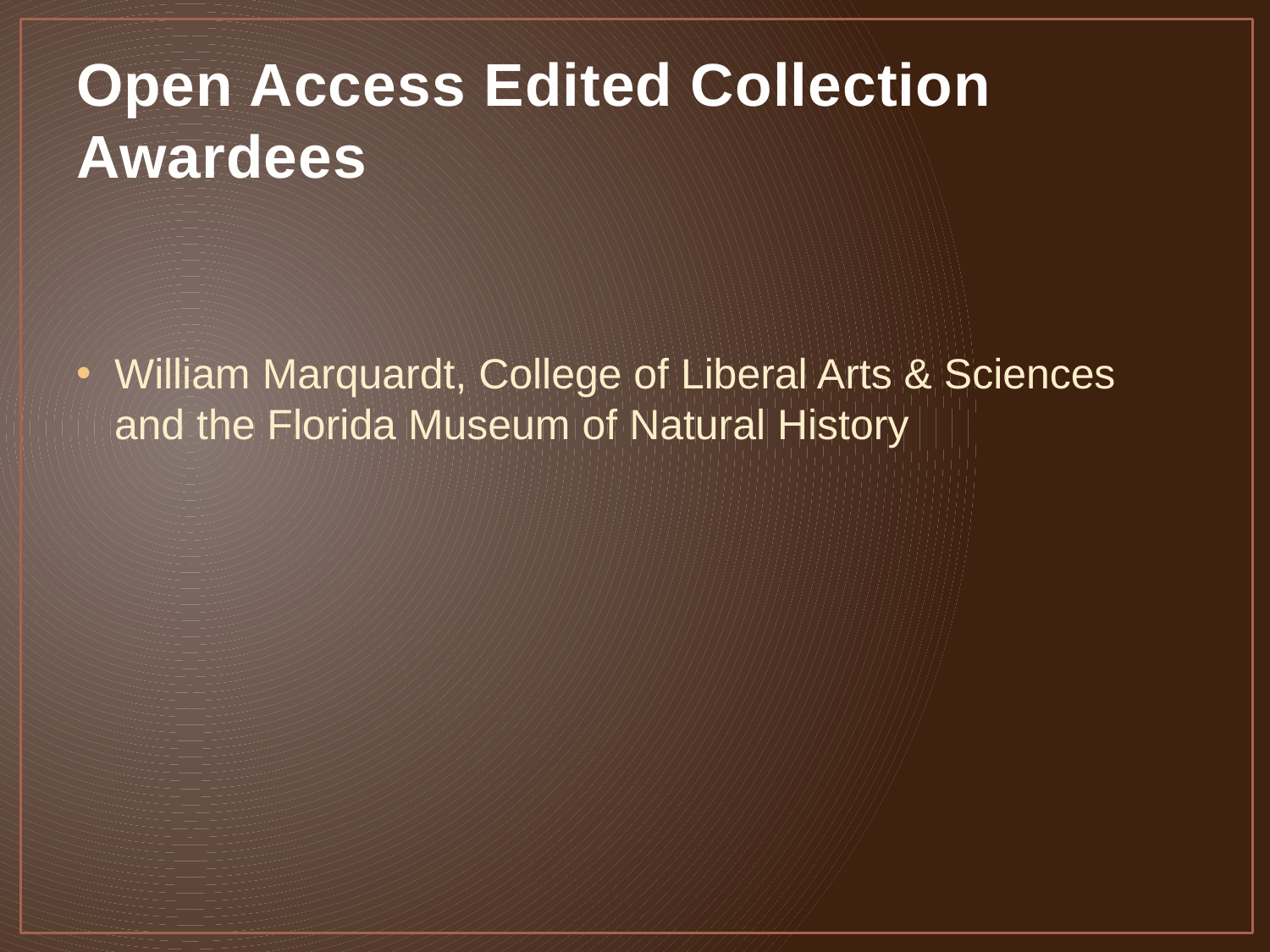

# Open Access Edited Collection Awardees

William Marquardt, College of Liberal Arts & Sciences and the Florida Museum of Natural History